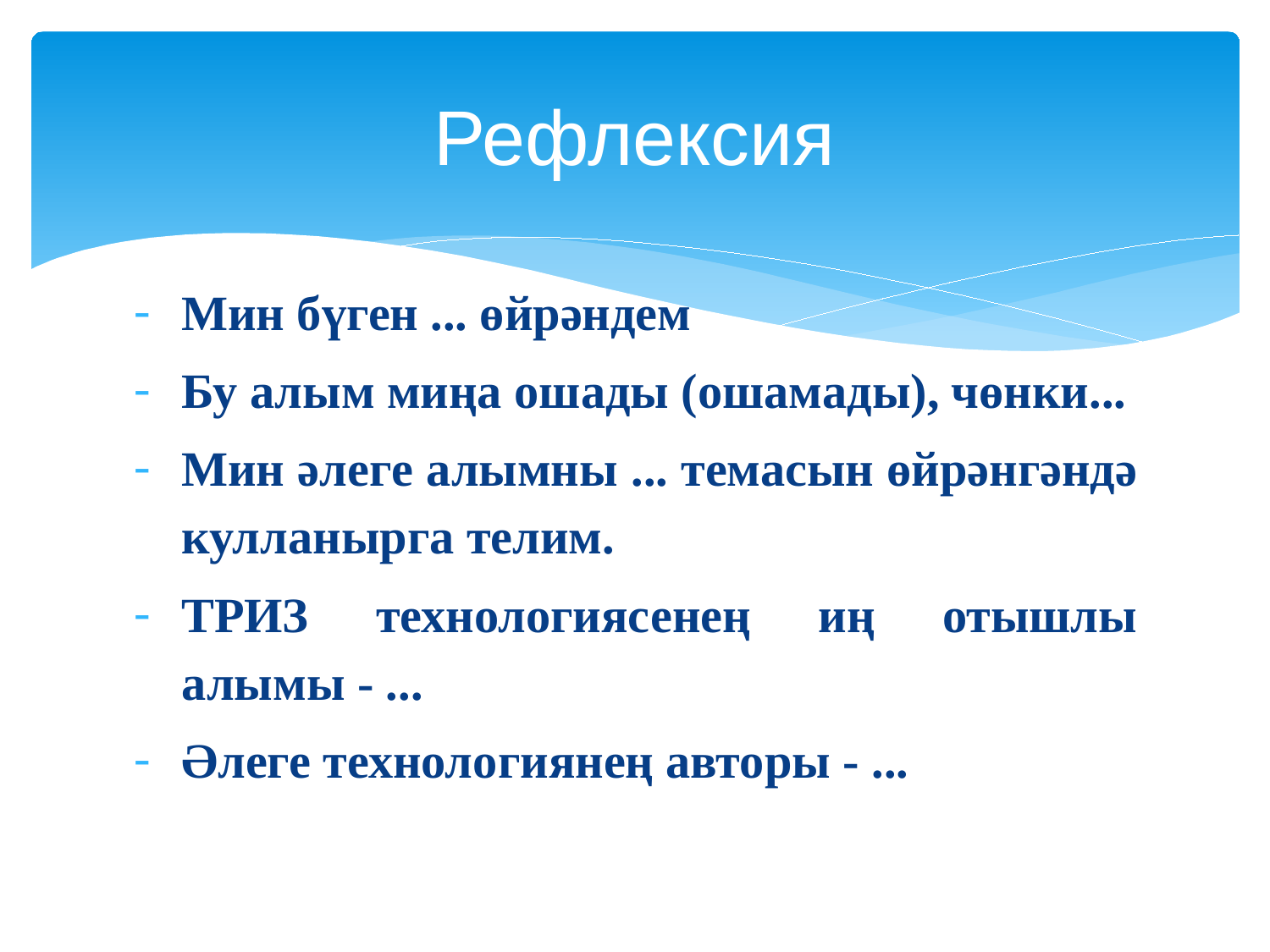

# Рефлексия
Мин бүген ... өйрәндем
Бу алым миңа ошады (ошамады), чөнки...
Мин әлеге алымны ... темасын өйрәнгәндә кулланырга телим.
ТРИЗ технологиясенең иң отышлы алымы - ...
Әлеге технологиянең авторы - ...